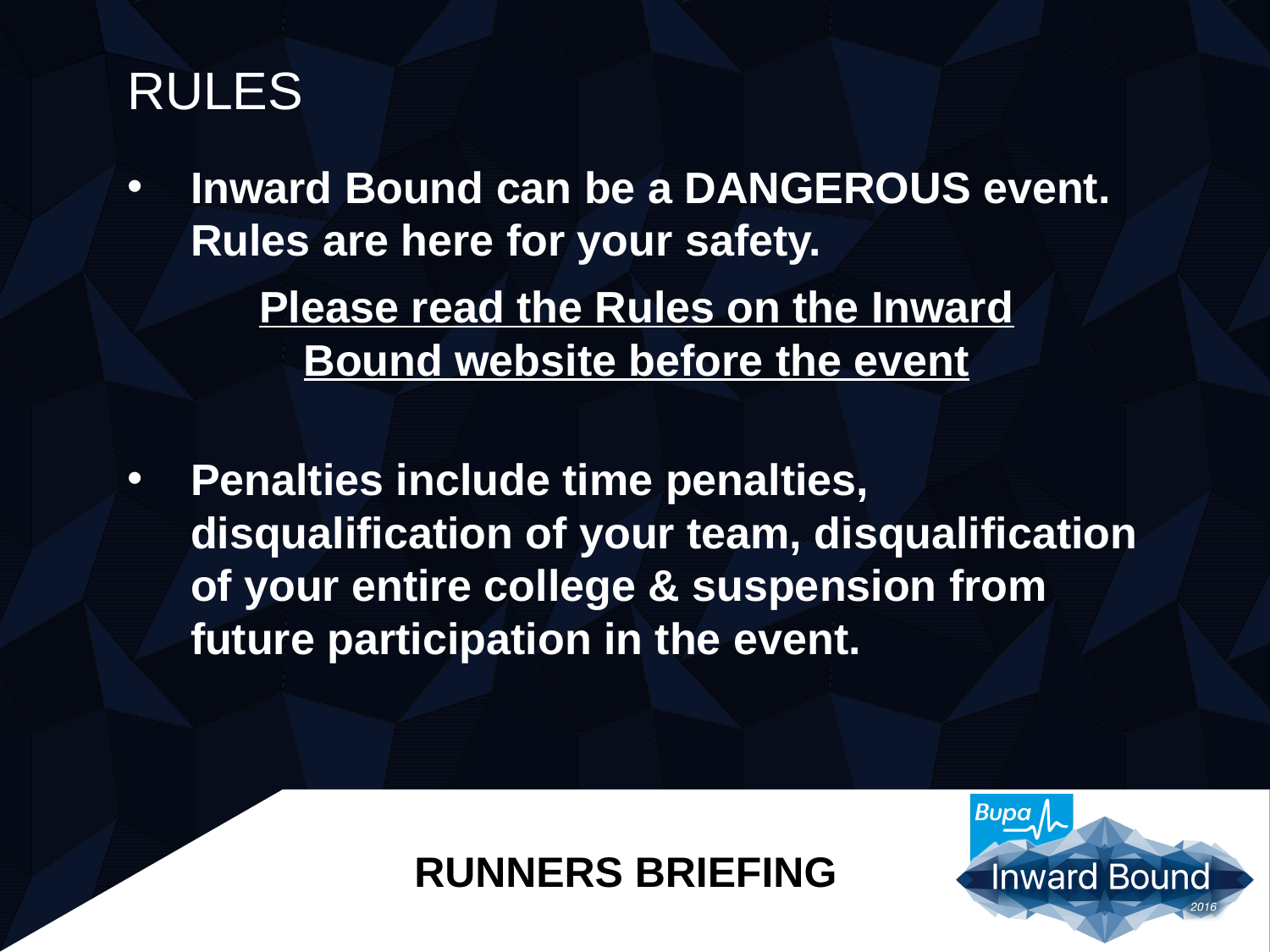

# RULES
Inward Bound can be a DANGEROUS event. Rules are here for your safety.
Please read the Rules on the Inward
Bound website before the event
Penalties include time penalties, disqualification of your team, disqualification of your entire college & suspension from future participation in the event.